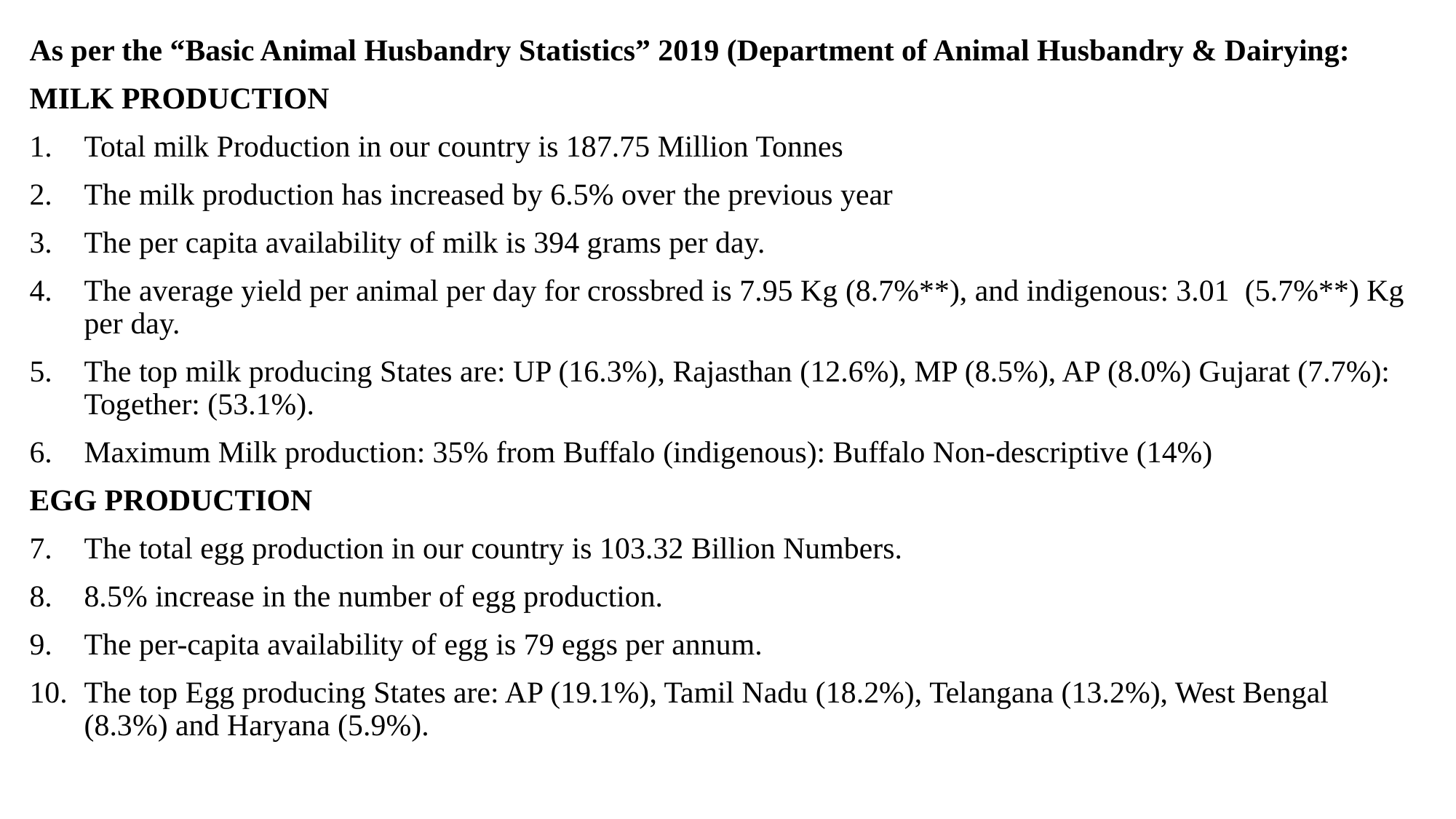

As per the “Basic Animal Husbandry Statistics” 2019 (Department of Animal Husbandry & Dairying:
MILK PRODUCTION
Total milk Production in our country is 187.75 Million Tonnes
The milk production has increased by 6.5% over the previous year
The per capita availability of milk is 394 grams per day.
The average yield per animal per day for crossbred is 7.95 Kg (8.7%**), and indigenous: 3.01  (5.7%**) Kg per day.
The top milk producing States are: UP (16.3%), Rajasthan (12.6%), MP (8.5%), AP (8.0%) Gujarat (7.7%): Together: (53.1%).
Maximum Milk production: 35% from Buffalo (indigenous): Buffalo Non-descriptive (14%)
EGG PRODUCTION
The total egg production in our country is 103.32 Billion Numbers.
8.5% increase in the number of egg production.
The per-capita availability of egg is 79 eggs per annum.
The top Egg producing States are: AP (19.1%), Tamil Nadu (18.2%), Telangana (13.2%), West Bengal (8.3%) and Haryana (5.9%).